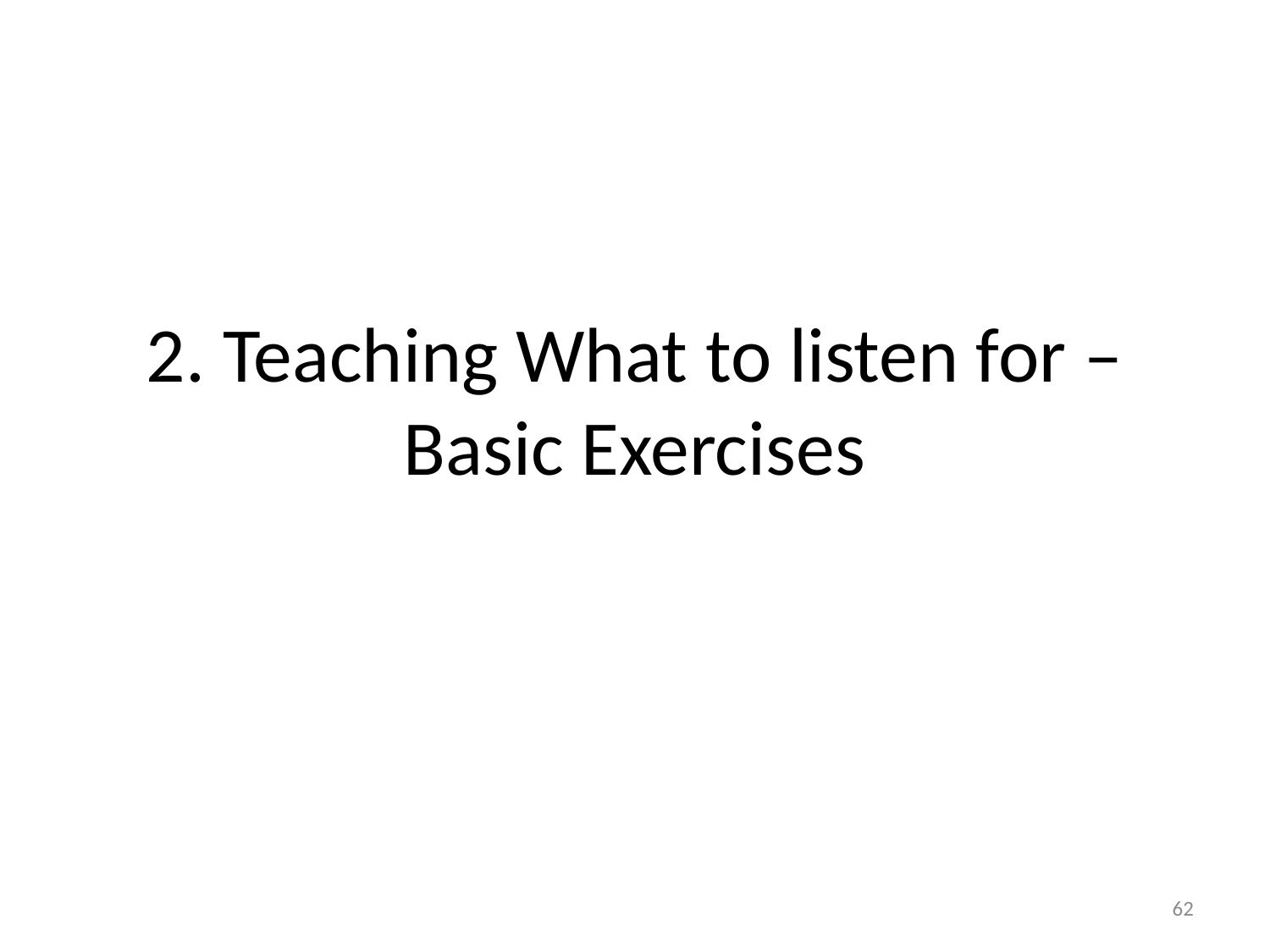

# 2. Teaching What to listen for – Basic Exercises

62